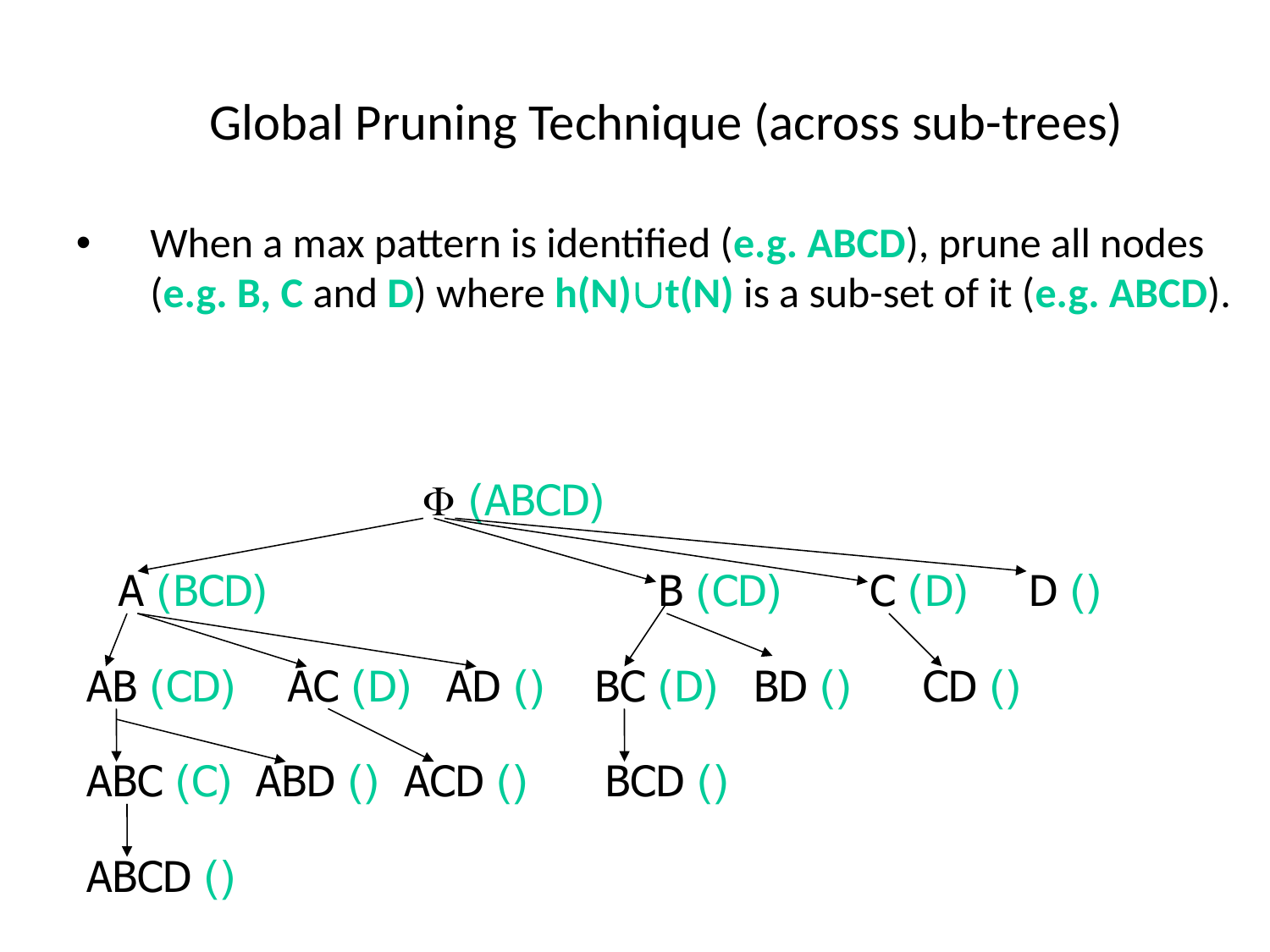

# Global Pruning Technique (across sub-trees)
When a max pattern is identified (e.g. ABCD), prune all nodes (e.g. B, C and D) where h(N)∪t(N) is a sub-set of it (e.g. ABCD).
Φ (ABCD)

A (BCD)
C (D)
D ()
B (CD)

BC (D)
BD ()

AB (CD)
AC (D)
AD ()

CD ()

ABC (C)
ABD ()
ACD ()
BCD ()

ABCD ()